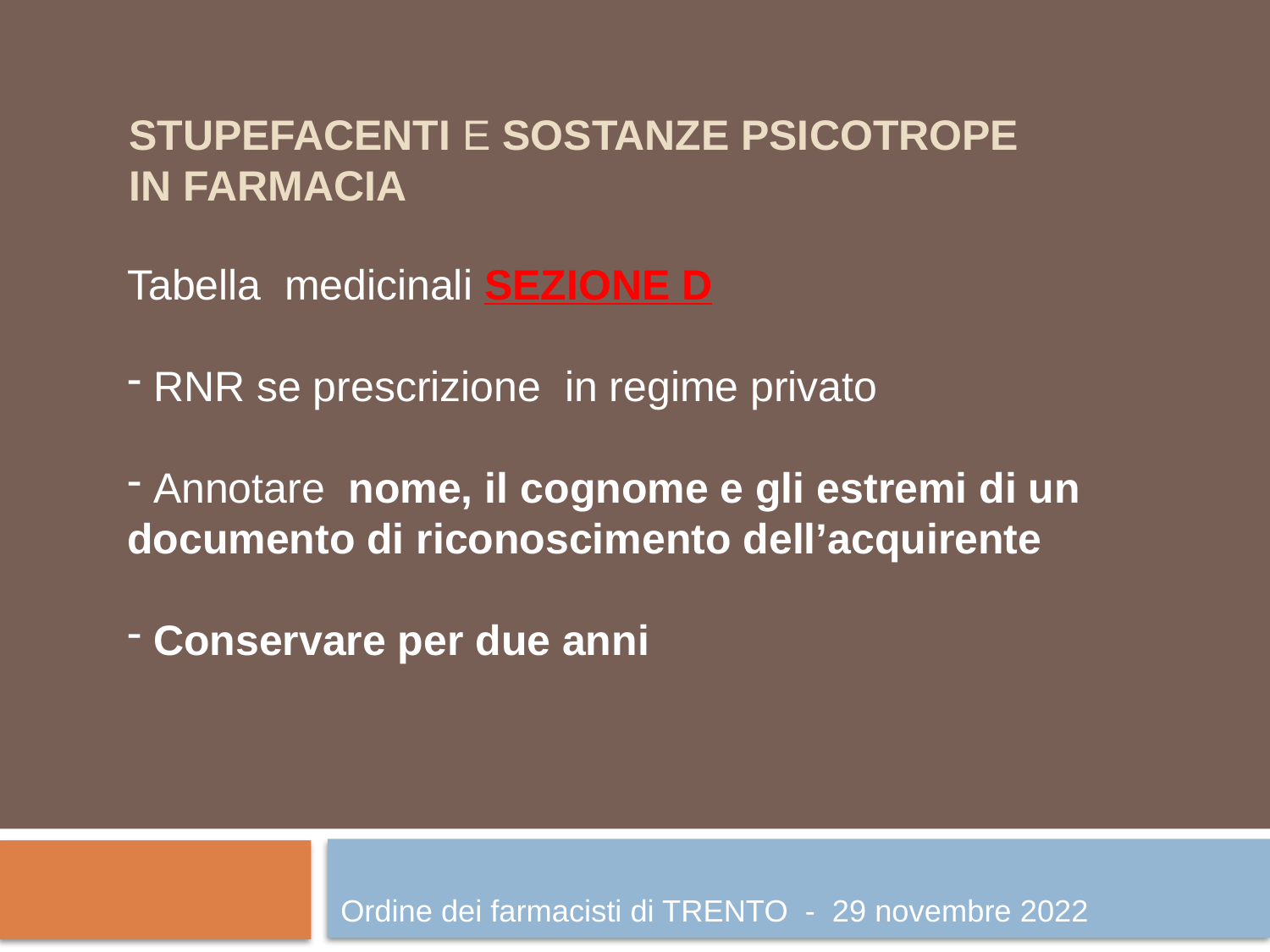

# STUPEFACENTI e SOSTANZE PSICOTROPE in farmacia
Tabella  medicinali SEZIONE D

 RNR se prescrizione  in regime privato

 Annotare  nome, il cognome e gli estremi di un documento di riconoscimento dell’acquirente

 Conservare per due anni

Ordine dei farmacisti di TRENTO  -  29 novembre 2022